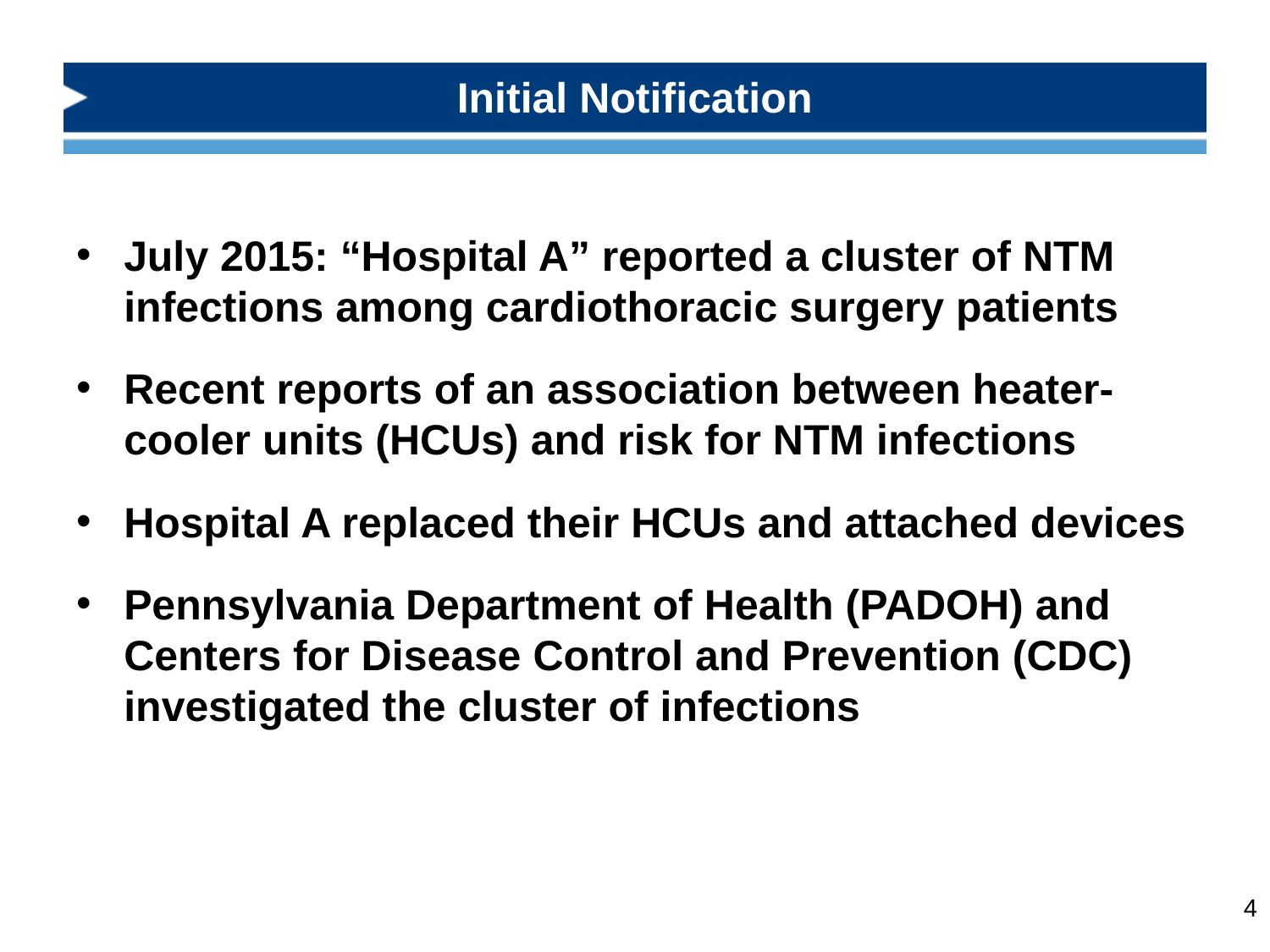

# Initial Notification
July 2015: “Hospital A” reported a cluster of NTM infections among cardiothoracic surgery patients
Recent reports of an association between heater-cooler units (HCUs) and risk for NTM infections
Hospital A replaced their HCUs and attached devices
Pennsylvania Department of Health (PADOH) and Centers for Disease Control and Prevention (CDC) investigated the cluster of infections

4